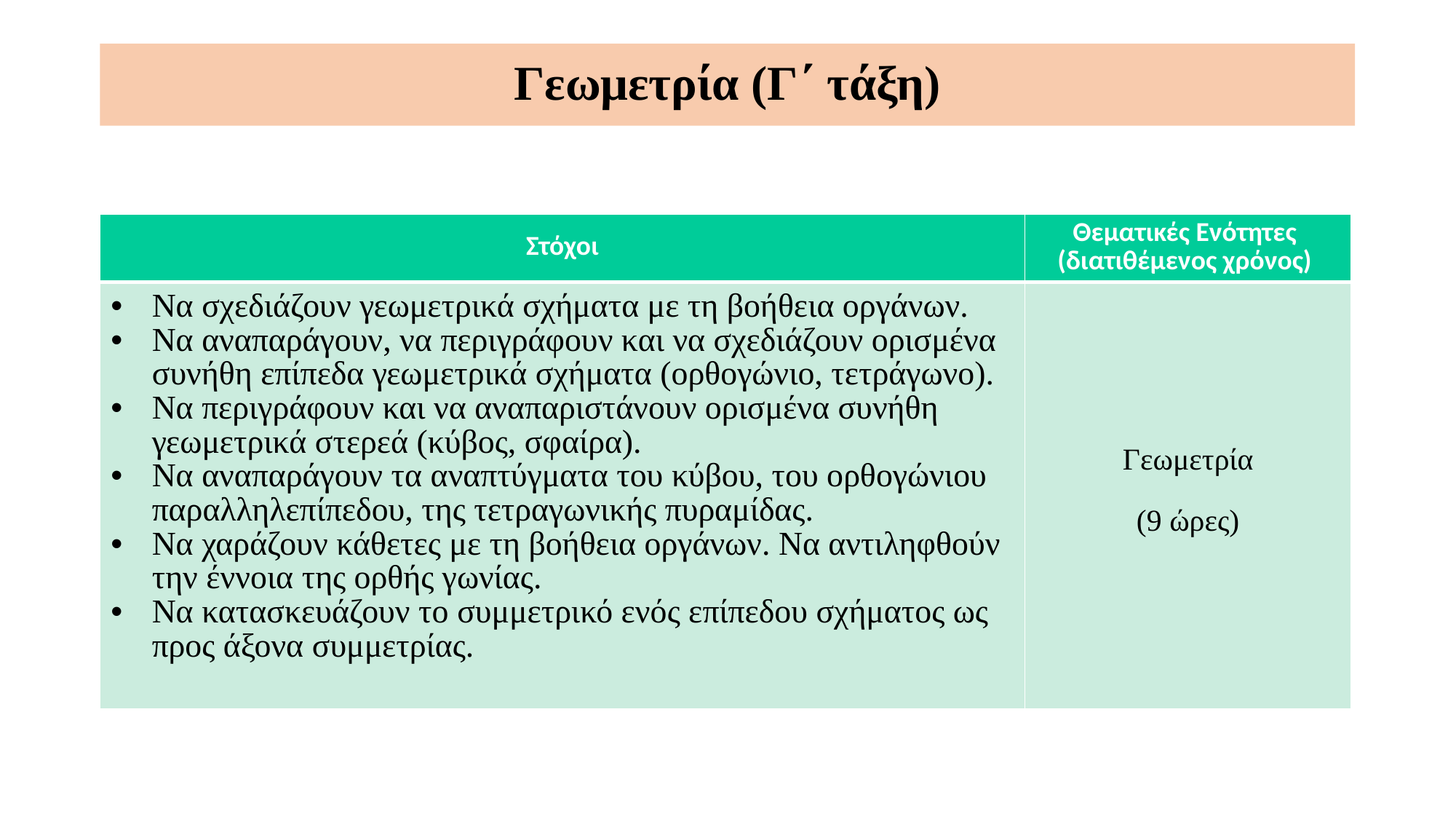

Γεωμετρία (Γ΄ τάξη)
| Στόχοι | Θεματικές Ενότητες (διατιθέμενος χρόνος) |
| --- | --- |
| Να σχεδιάζουν γεωμετρικά σχήματα με τη βοήθεια οργάνων. Να αναπαράγουν, να περιγράφουν και να σχεδιάζουν ορισμένα συνήθη επίπεδα γεωμετρικά σχήματα (ορθογώνιο, τετράγωνο). Να περιγράφουν και να αναπαριστάνουν ορισμένα συνήθη γεωμετρικά στερεά (κύβος, σφαίρα). Να αναπαράγουν τα αναπτύγματα του κύβου, του ορθογώνιου παραλληλεπίπεδου, της τετραγωνικής πυραμίδας. Να χαράζουν κάθετες με τη βοήθεια οργάνων. Να αντιληφθούν την έννοια της ορθής γωνίας. Να κατασκευάζουν το συμμετρικό ενός επίπεδου σχήματος ως προς άξονα συμμετρίας. | Γεωμετρία (9 ώρες) |